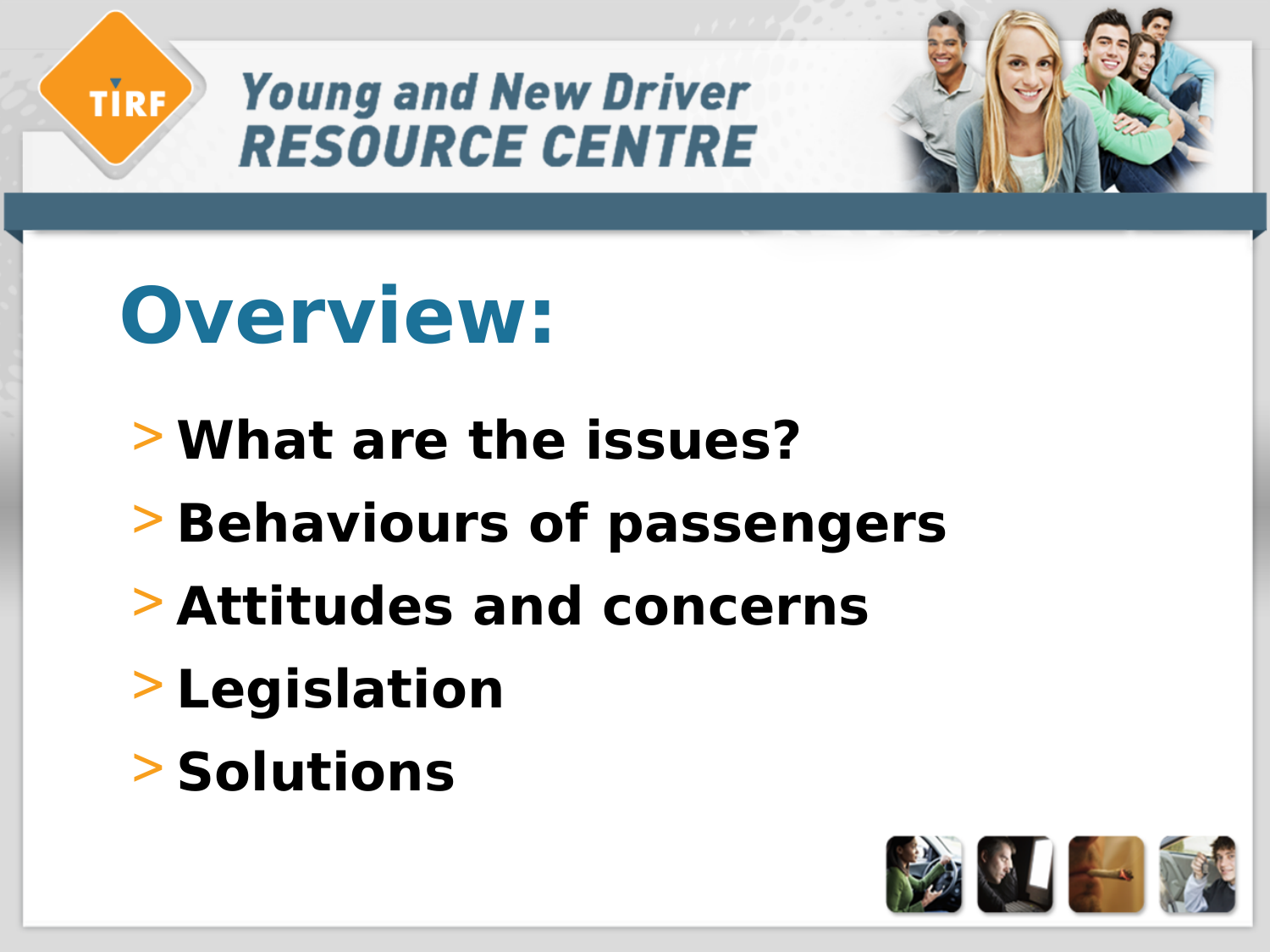

# Overview:
What are the issues?
Behaviours of passengers
Attitudes and concerns
Legislation
Solutions